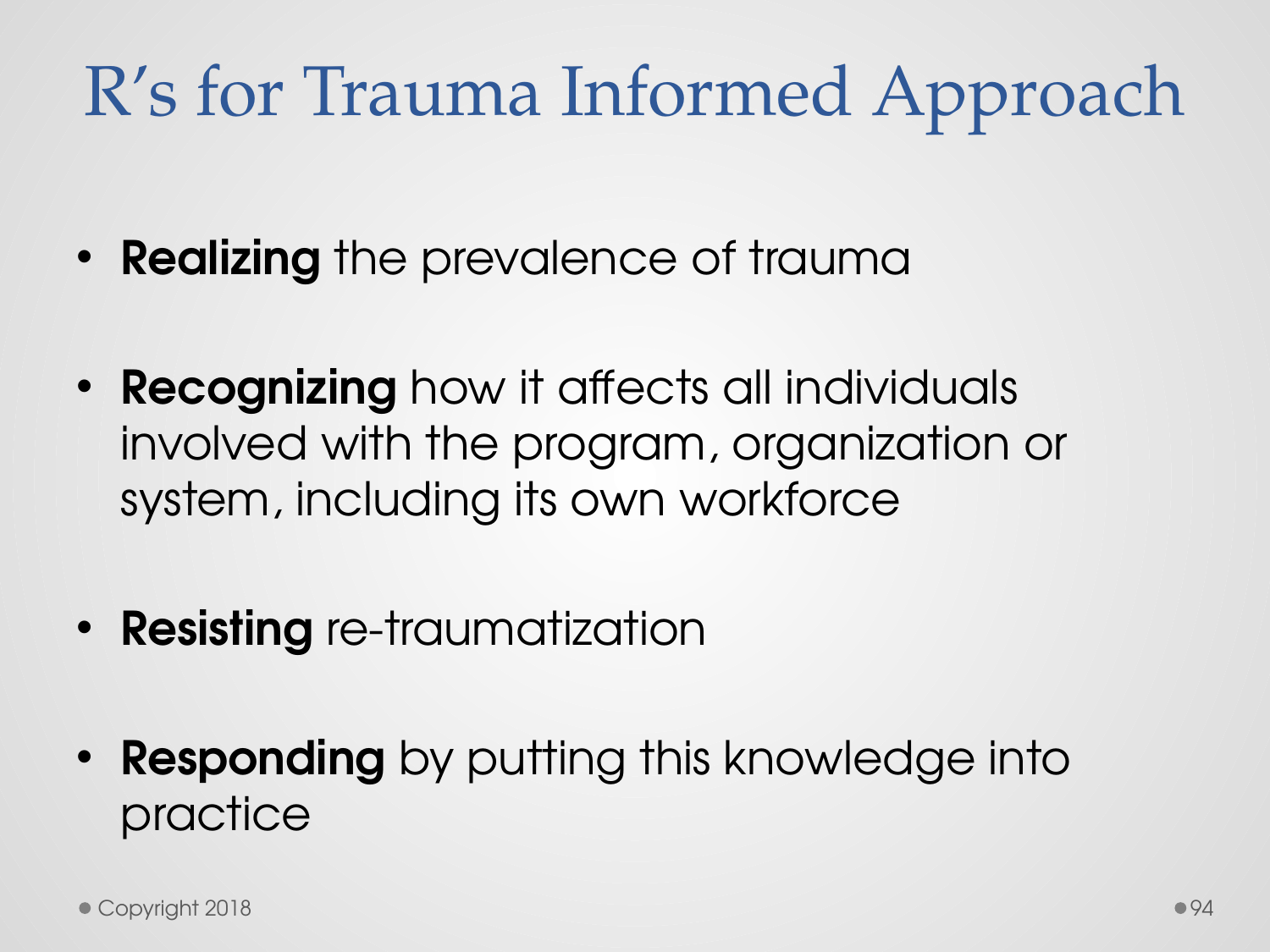

# R’s for Trauma Informed Approach
Realizing the prevalence of trauma

Recognizing how it affects all individuals involved with the program, organization or system, including its own workforce

Resisting re-traumatization

Responding by putting this knowledge into practice

Copyright 2018
94